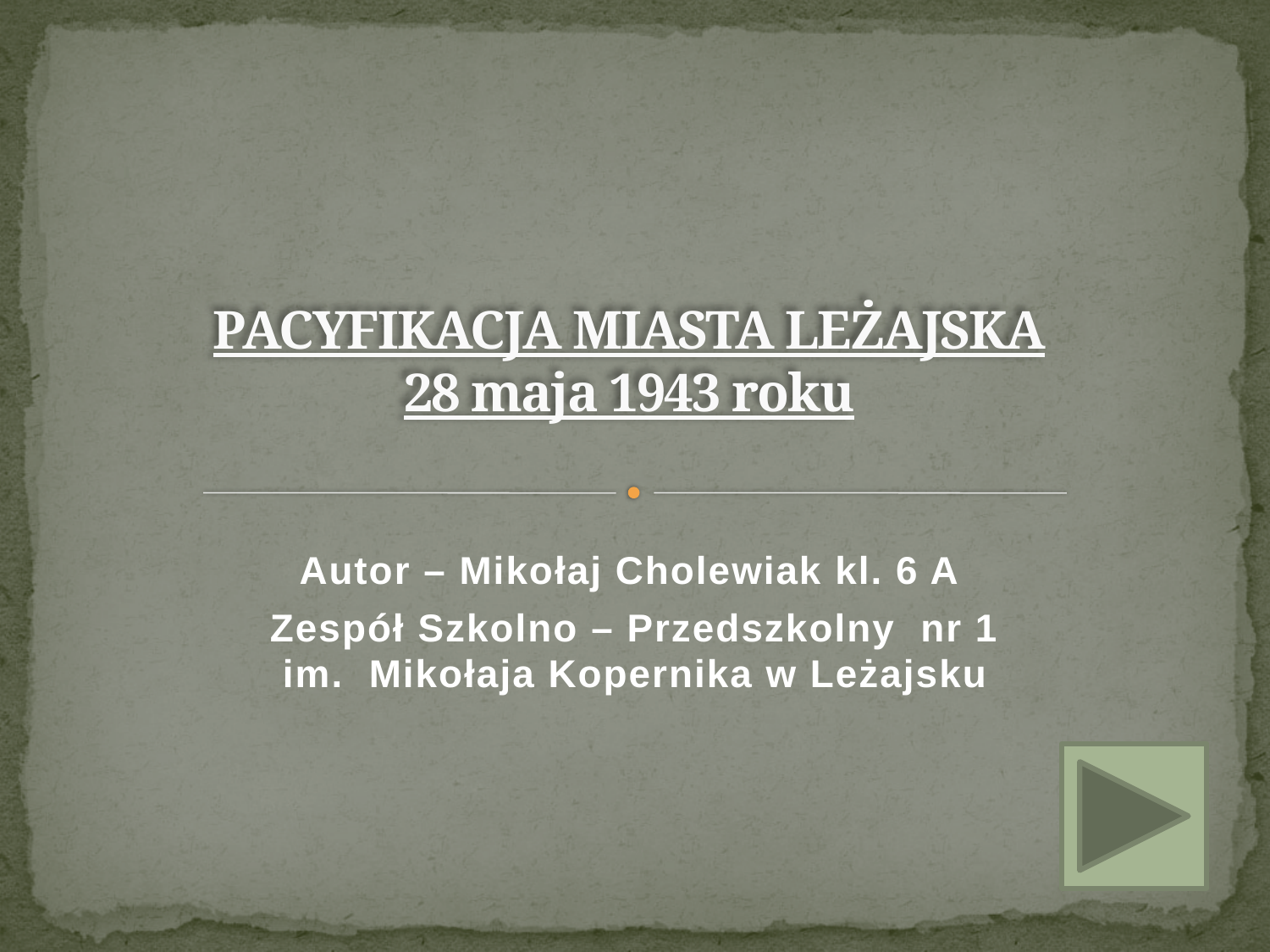

# PACYFIKACJA MIASTA LEŻAJSKA 28 maja 1943 roku
Autor – Mikołaj Cholewiak kl. 6 A
Zespół Szkolno – Przedszkolny  nr 1
im.  Mikołaja Kopernika w Leżajsku